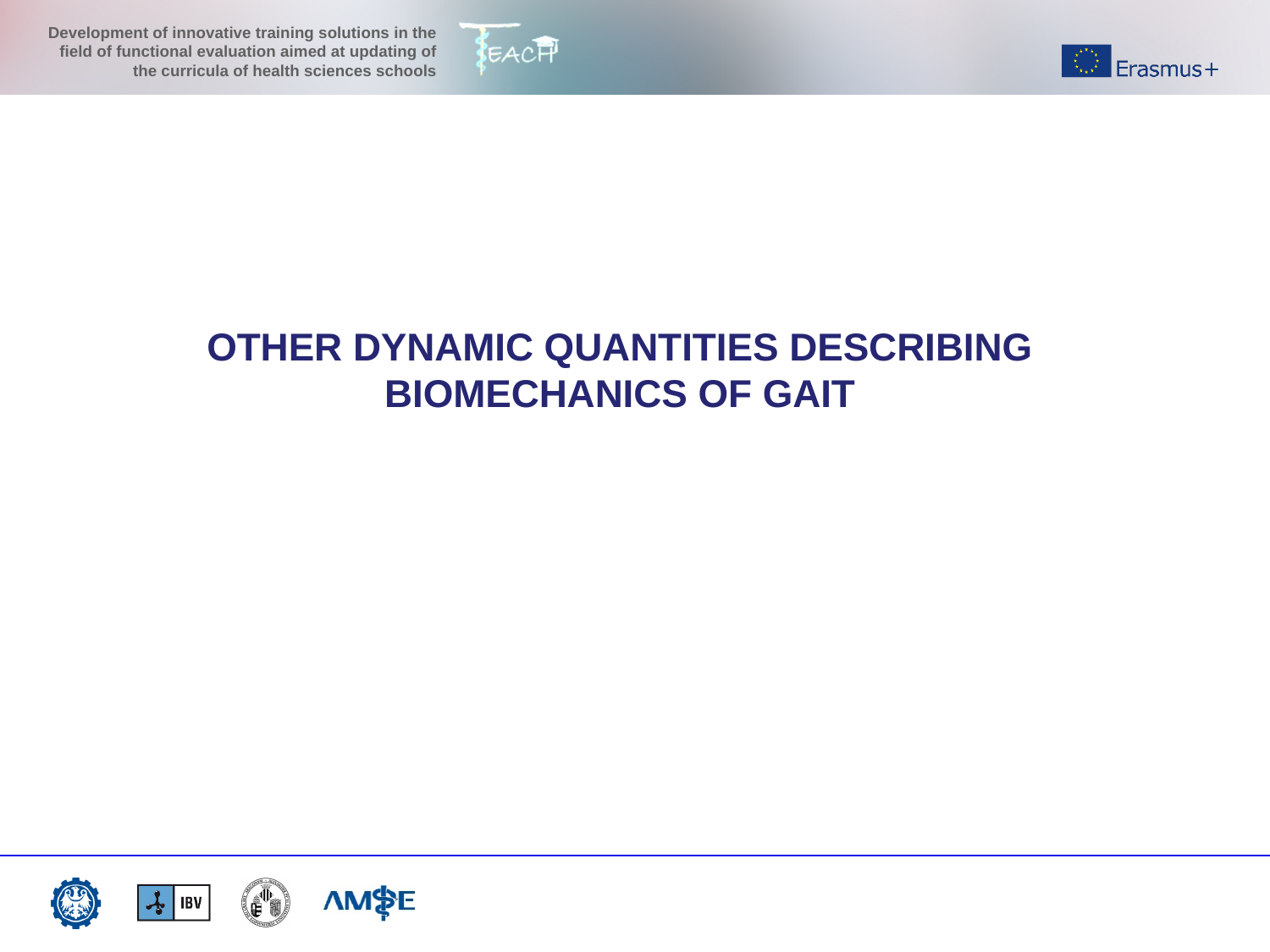

OTHER DYNAMIC QUANTITIES DESCRIBING BIOMECHANICS OF GAIT